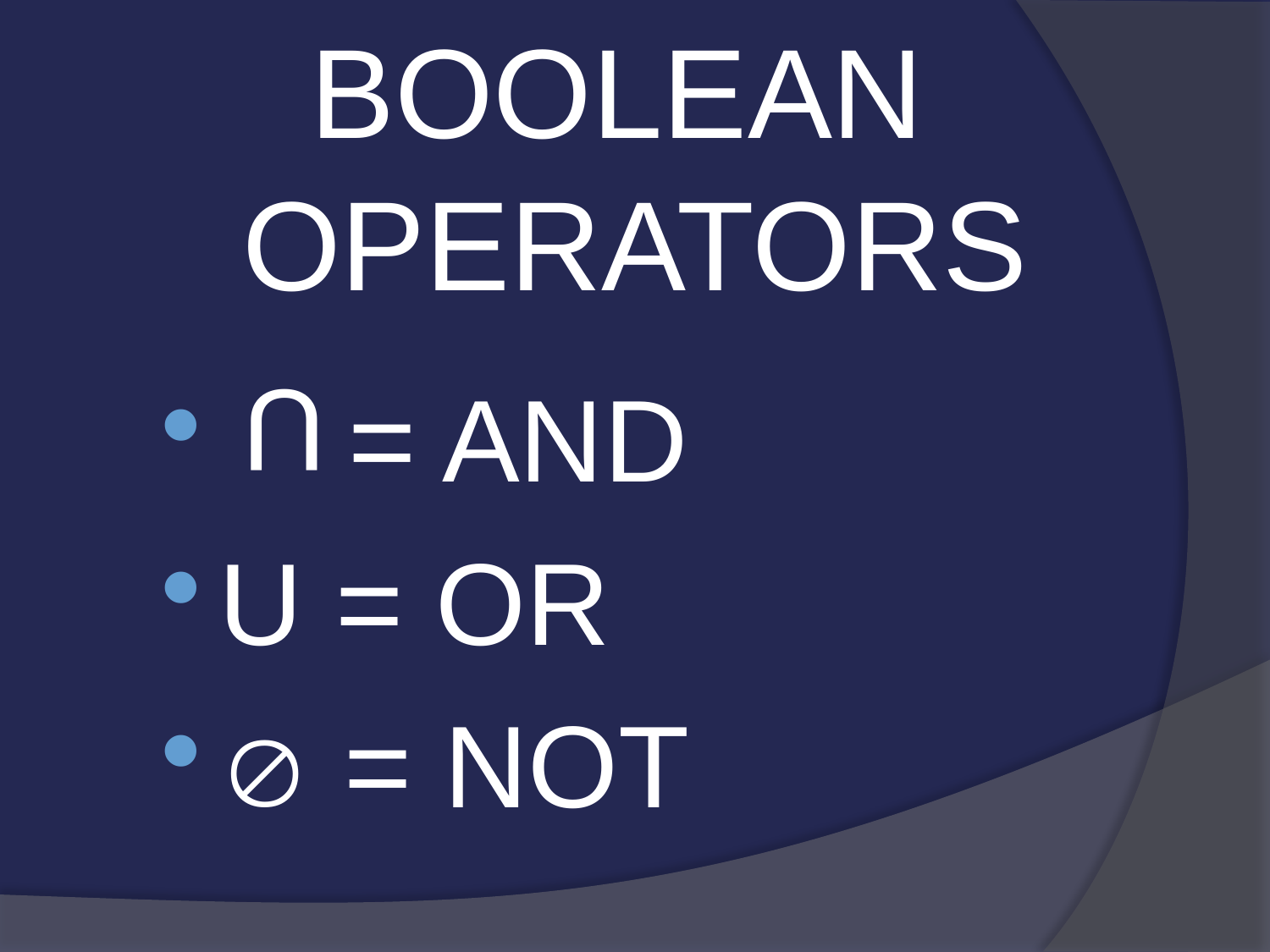

# BOOLEAN  OPERATORS
    = AND
U = OR
∅ = NOT
U